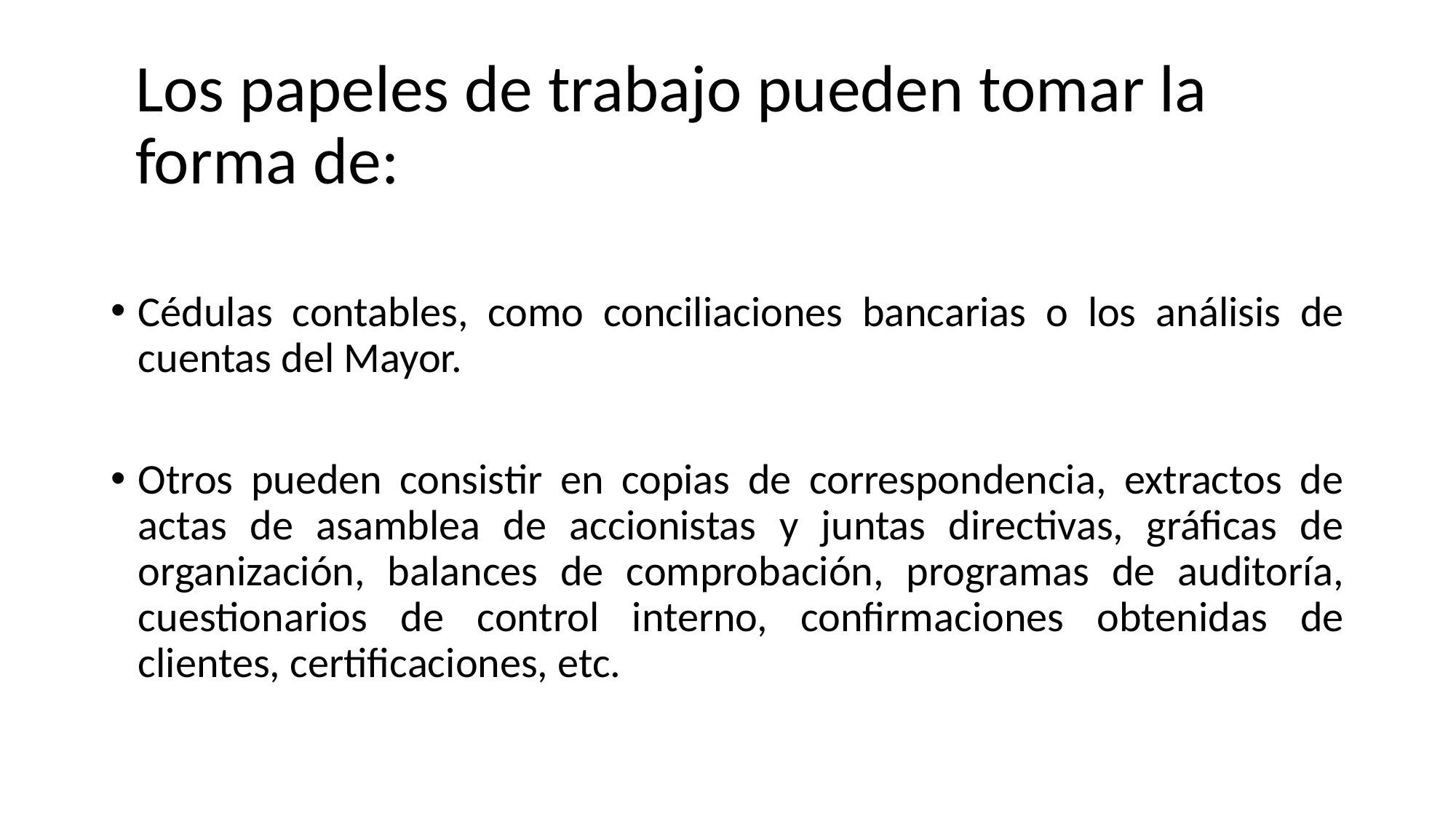

# Los papeles de trabajo pueden tomar la forma de:

Cédulas contables, como conciliaciones bancarias o los análisis de cuentas del Mayor.

Otros pueden consistir en copias de correspondencia, extractos de actas de asamblea de accionistas y juntas directivas, gráficas de organización, balances de comprobación, programas de auditoría, cuestionarios de control interno, confirmaciones obtenidas de clientes, certificaciones, etc.